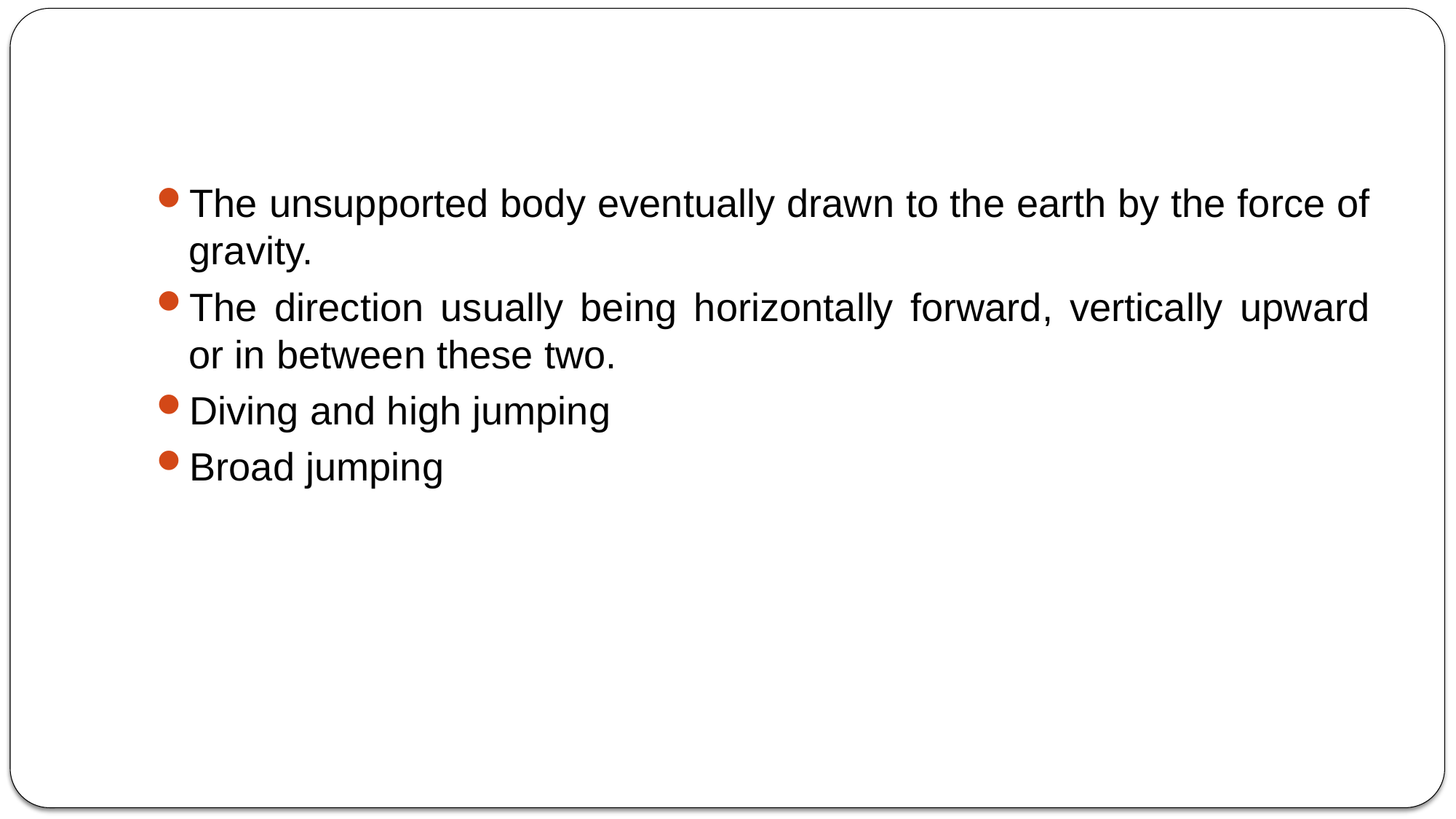

#
The unsupported body eventually drawn to the earth by the force of gravity.
The direction usually being horizontally forward, vertically upward or in between these two.
Diving and high jumping
Broad jumping